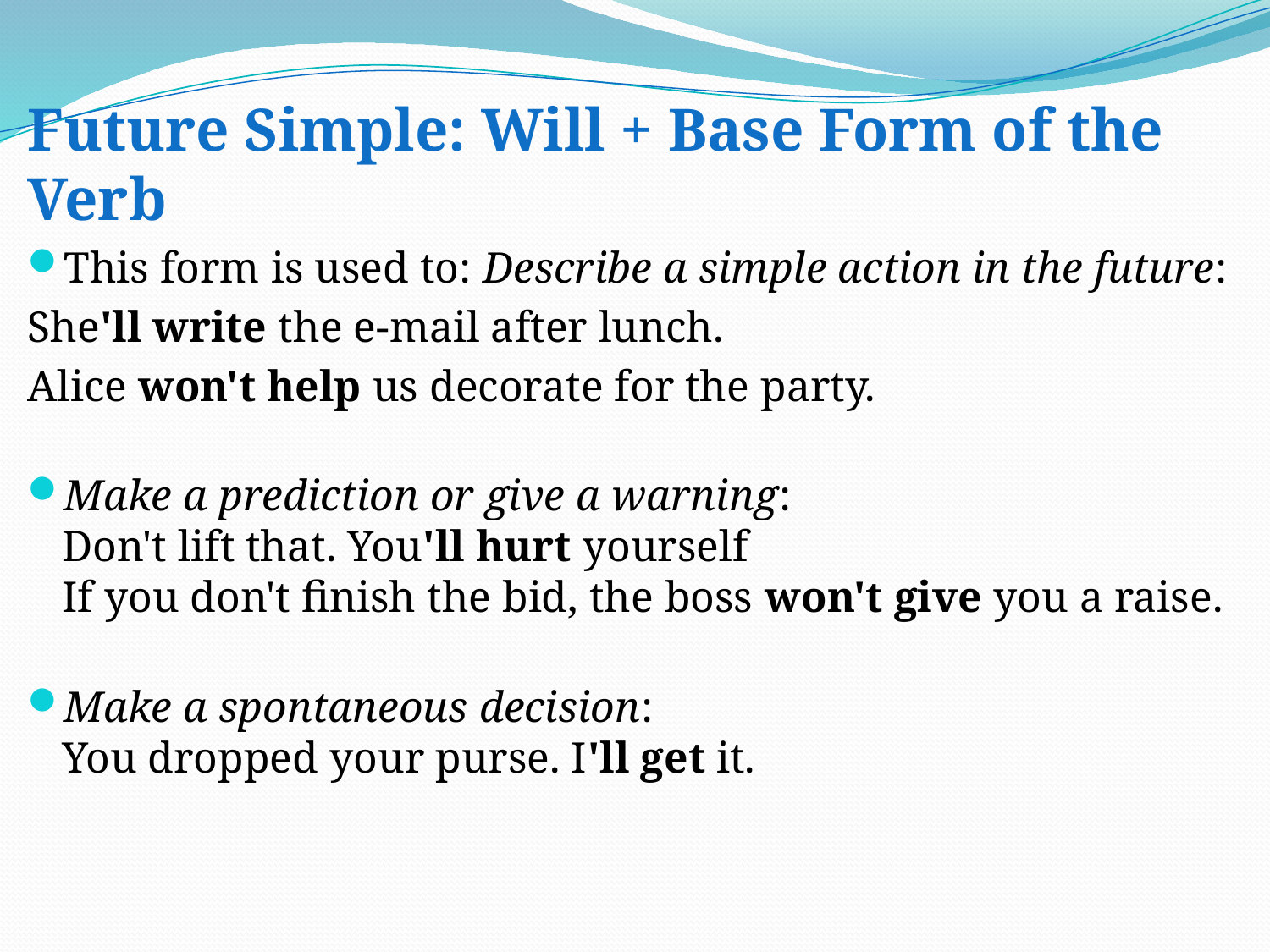

Future Simple: Will + Base Form of the Verb
This form is used to: Describe a simple action in the future:
She'll write the e-mail after lunch.
Alice won't help us decorate for the party.
Make a prediction or give a warning:
Don't lift that. You'll hurt yourself
If you don't finish the bid, the boss won't give you a raise.
Make a spontaneous decision:
You dropped your purse. I'll get it.